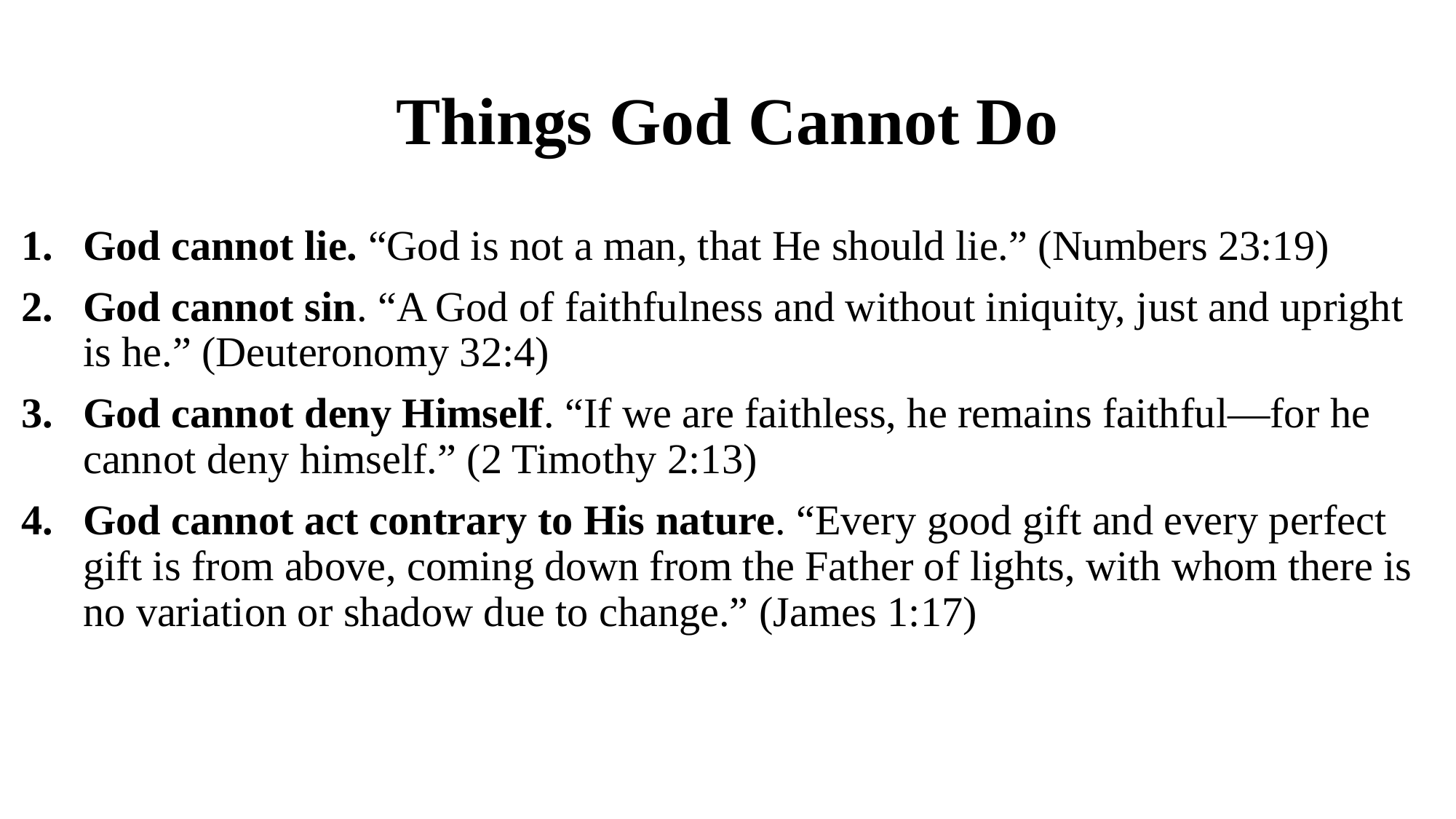

# Things God Cannot Do
God cannot lie. “God is not a man, that He should lie.” (Numbers 23:19)
God cannot sin. “A God of faithfulness and without iniquity, just and upright is he.” (Deuteronomy 32:4)
God cannot deny Himself. “If we are faithless, he remains faithful—for he cannot deny himself.” (2 Timothy 2:13)
God cannot act contrary to His nature. “Every good gift and every perfect gift is from above, coming down from the Father of lights, with whom there is no variation or shadow due to change.” (James 1:17)